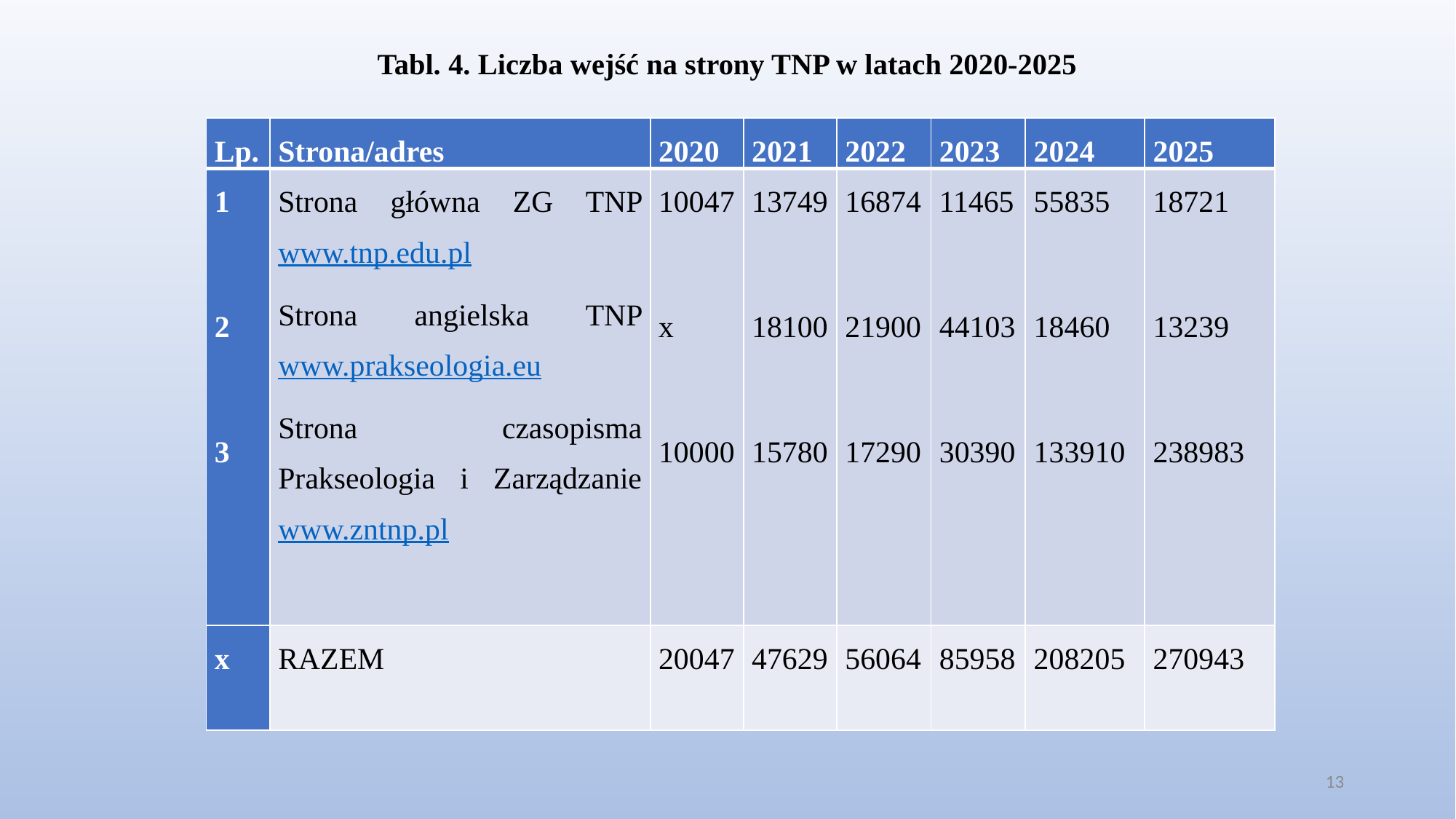

# Tabl. 4. Liczba wejść na strony TNP w latach 2020-2025
| Lp. | Strona/adres | 2020 | 2021 | 2022 | 2023 | 2024 | 2025 |
| --- | --- | --- | --- | --- | --- | --- | --- |
| 1   2   3 | Strona główna ZG TNP www.tnp.edu.pl Strona angielska TNP www.prakseologia.eu Strona czasopisma Prakseologia i Zarządzanie www.zntnp.pl | 10047   x   10000 | 13749   18100   15780 | 16874   21900   17290 | 11465   44103   30390 | 55835   18460   133910 | 18721   13239   238983 |
| x | RAZEM | 20047 | 47629 | 56064 | 85958 | 208205 | 270943 |
13